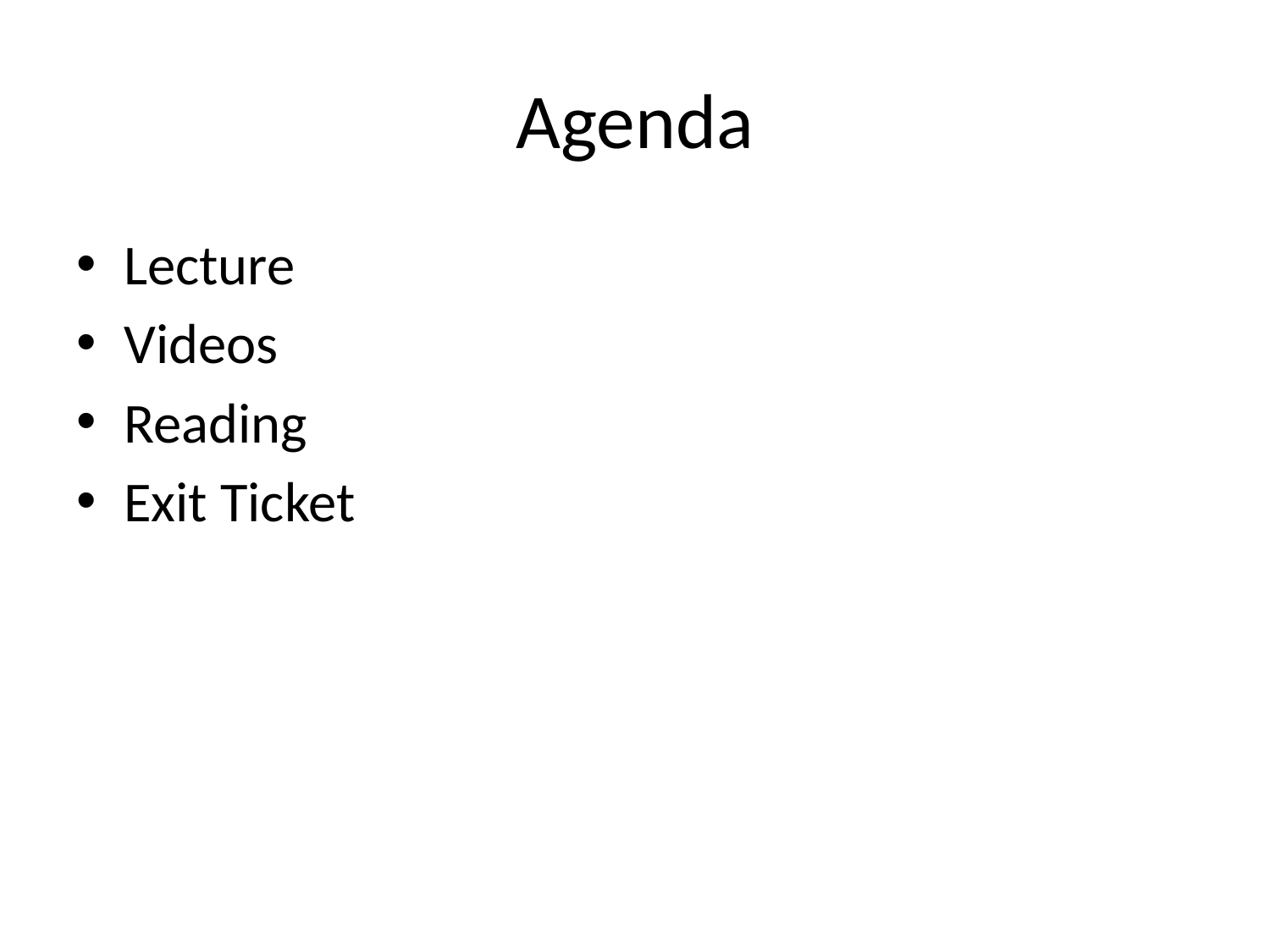

# Agenda
Lecture
Videos
Reading
Exit Ticket